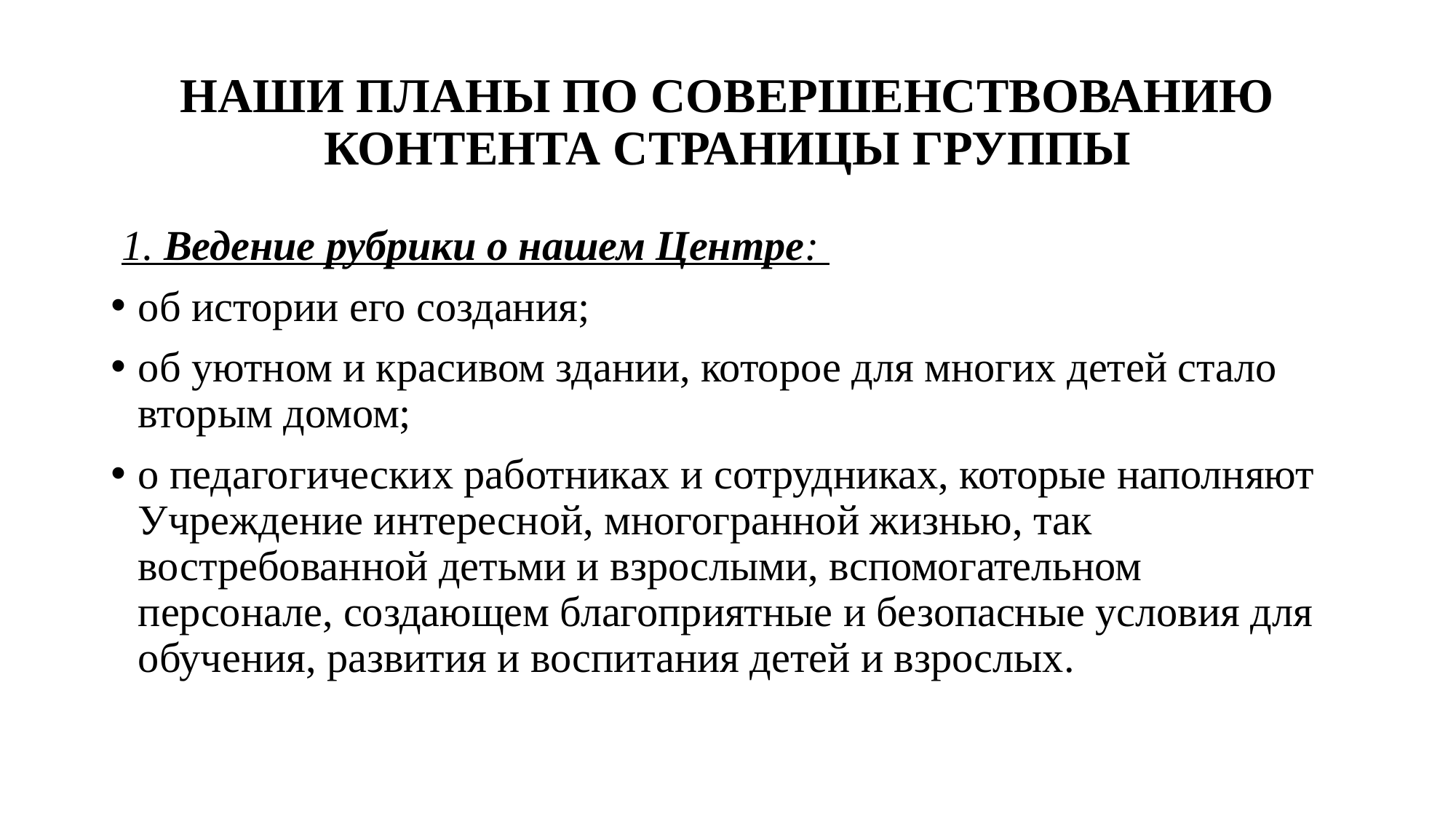

# НАШИ ПЛАНЫ ПО СОВЕРШЕНСТВОВАНИЮ КОНТЕНТА СТРАНИЦЫ ГРУППЫ
 1. Ведение рубрики о нашем Центре:
об истории его создания;
об уютном и красивом здании, которое для многих детей стало вторым домом;
о педагогических работниках и сотрудниках, которые наполняют Учреждение интересной, многогранной жизнью, так востребованной детьми и взрослыми, вспомогательном персонале, создающем благоприятные и безопасные условия для обучения, развития и воспитания детей и взрослых.